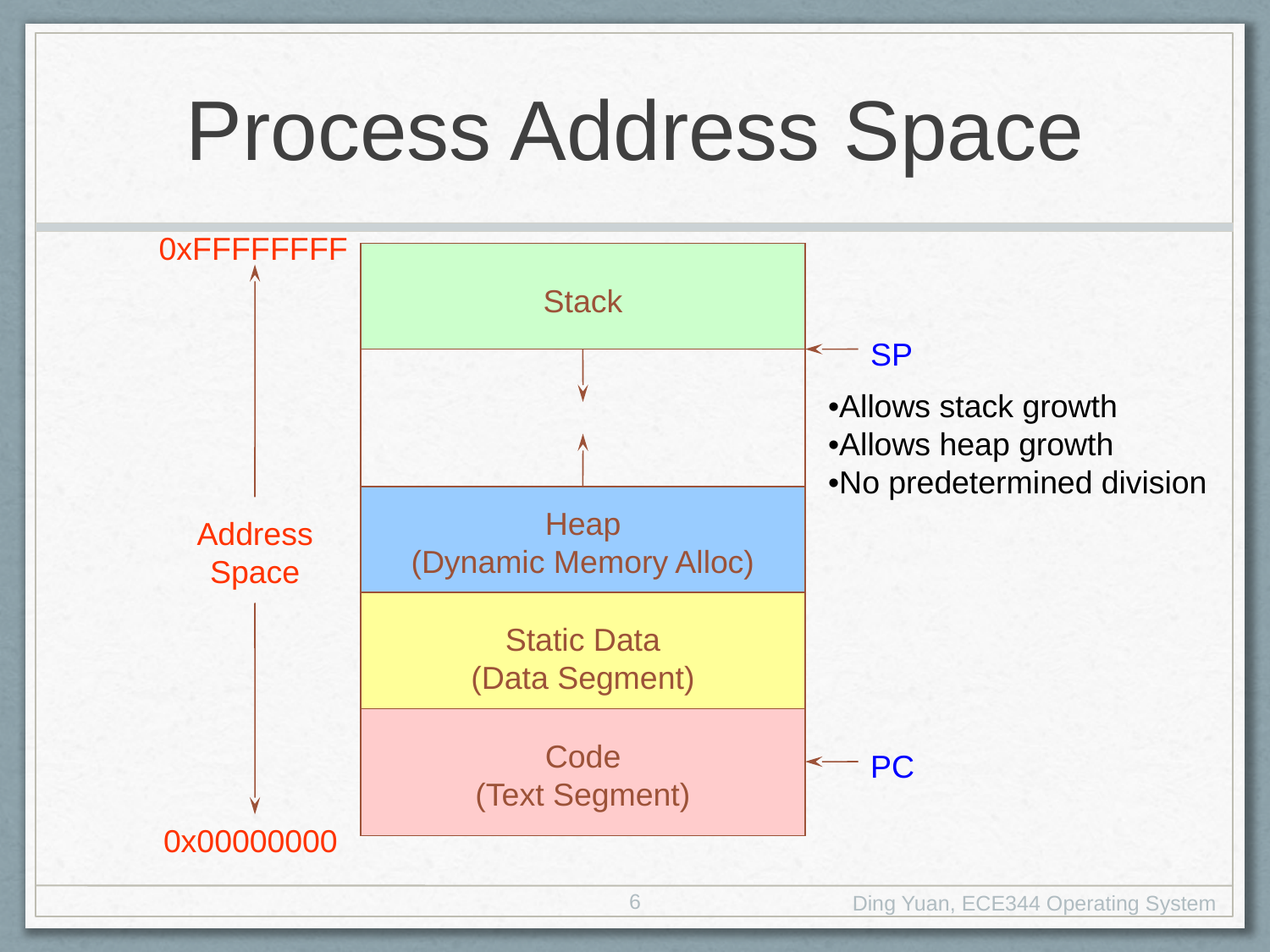

# Process Address Space
0xFFFFFFFF

Stack
SP

•Allows stack growth
•Allows heap growth
•No predetermined division

Heap
(Dynamic Memory Alloc)
Address
Space

Static Data
(Data Segment)

Code
(Text Segment)
PC

0x00000000
6
Ding Yuan, ECE344 Operating System